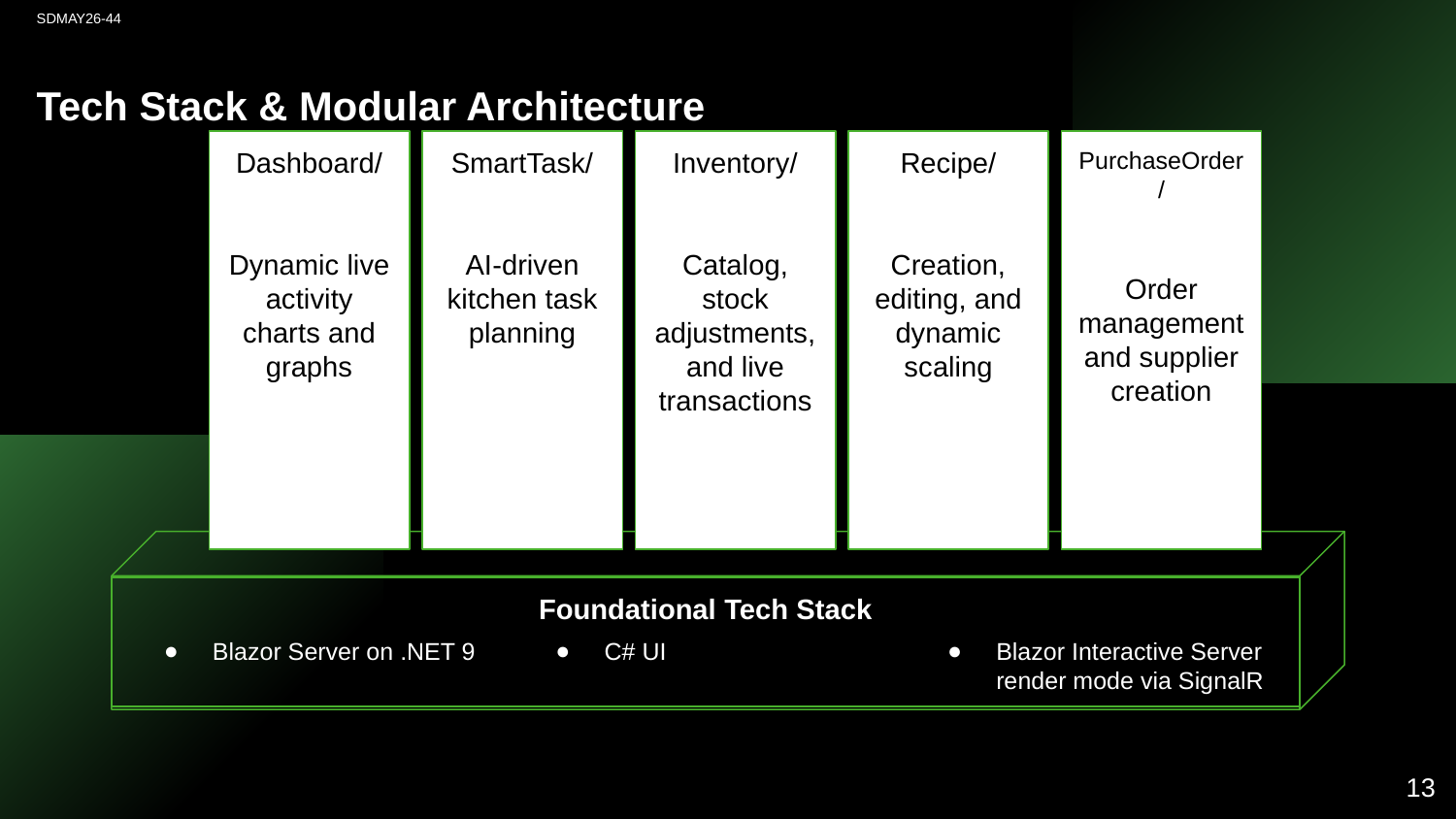

# SDMAY26-44

Tech Stack & Modular Architecture
Dashboard/

Dynamic live activity charts and graphs
SmartTask/

AI-driven kitchen task planning
Inventory/

Catalog, stock adjustments, and live transactions
Recipe/

Creation, editing, and dynamic scaling
PurchaseOrder/

Order management and supplier creation

Foundational Tech Stack

Blazor Server on .NET 9

C# UI

Blazor Interactive Server render mode via SignalR

13